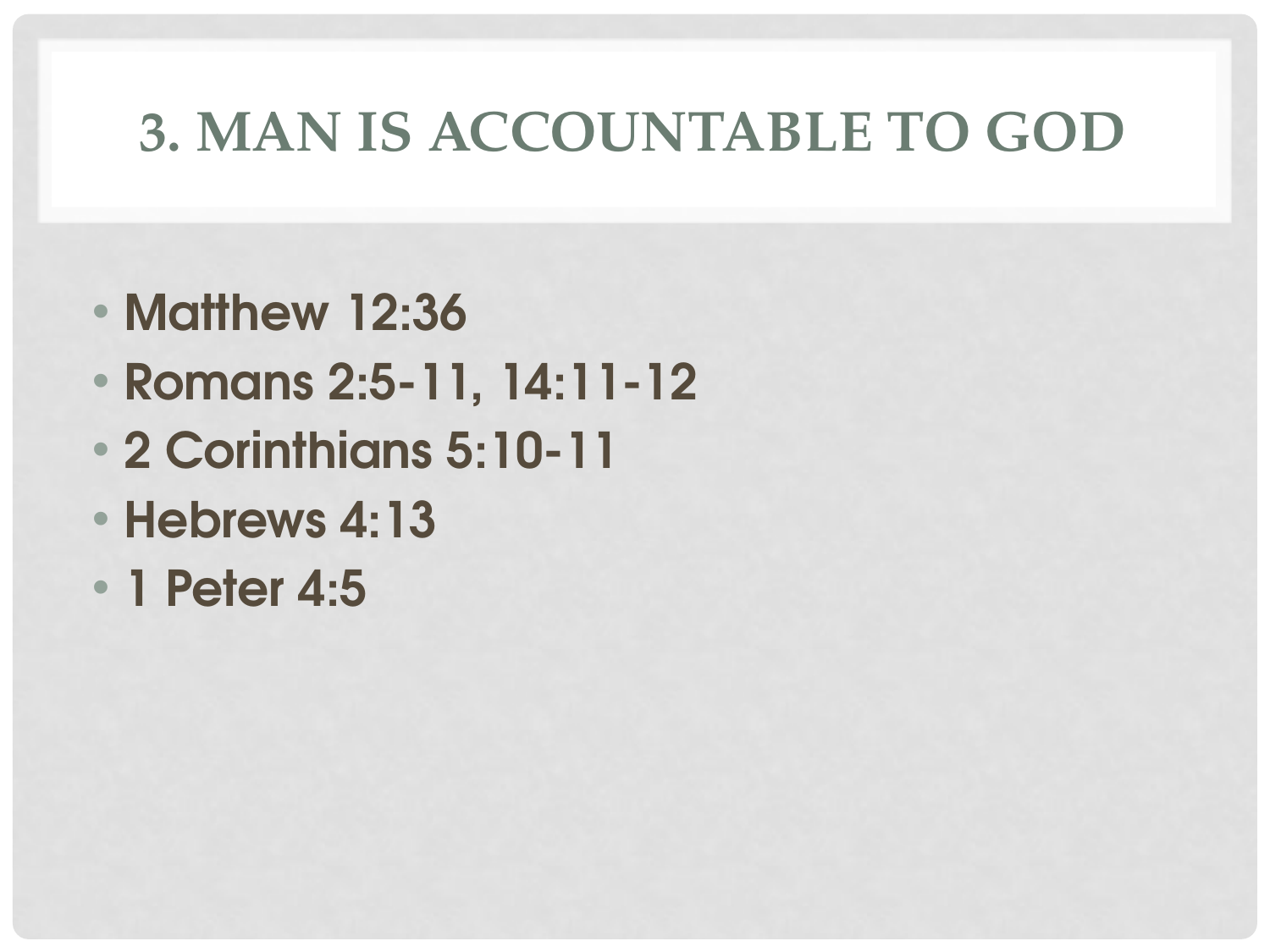

# 3. Man is accountable to God
Matthew 12:36
Romans 2:5-11, 14:11-12
2 Corinthians 5:10-11
Hebrews 4:13
1 Peter 4:5